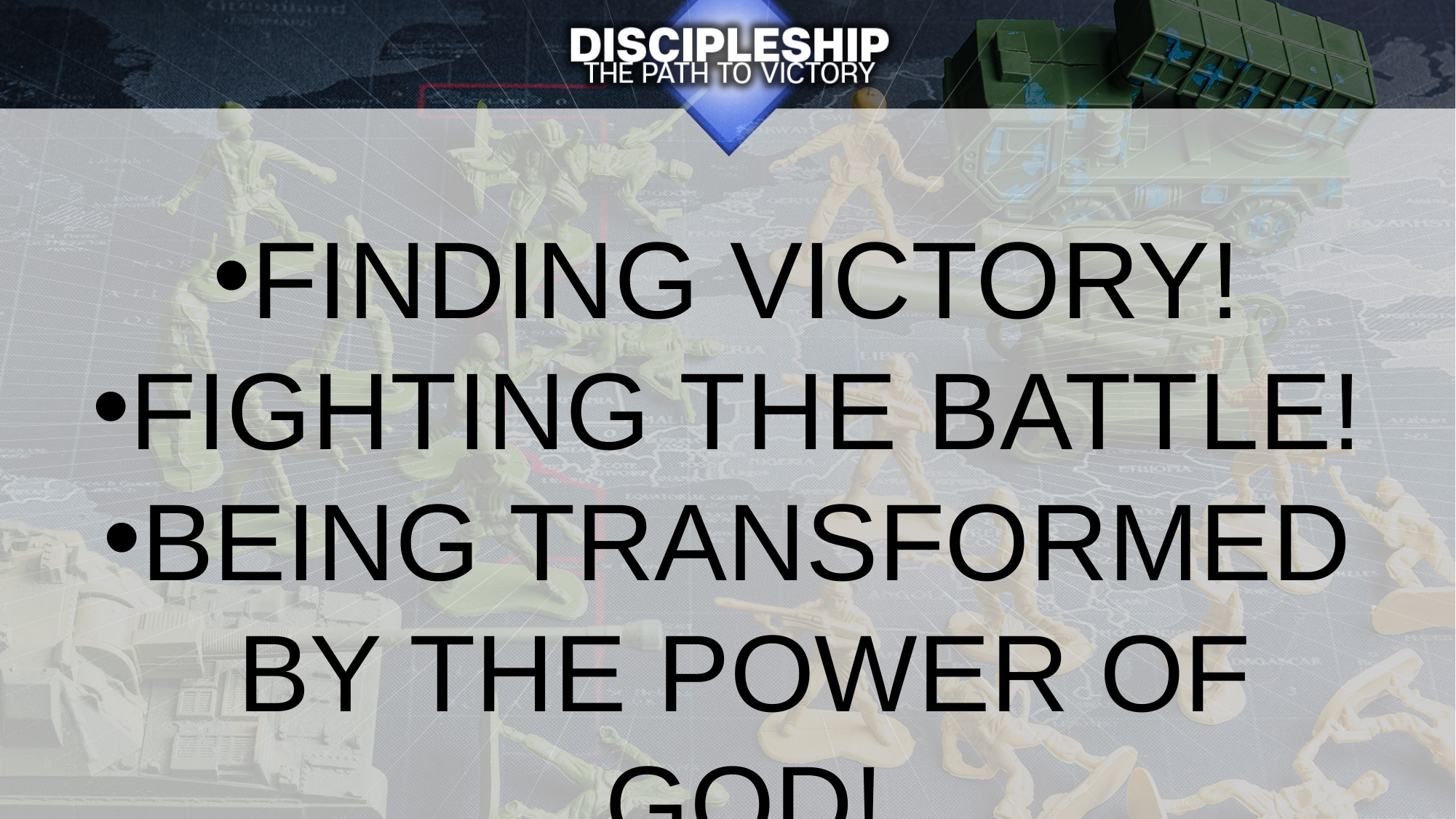

FINDING VICTORY!
FIGHTING THE BATTLE!
BEING TRANSFORMED BY THE POWER OF GOD!